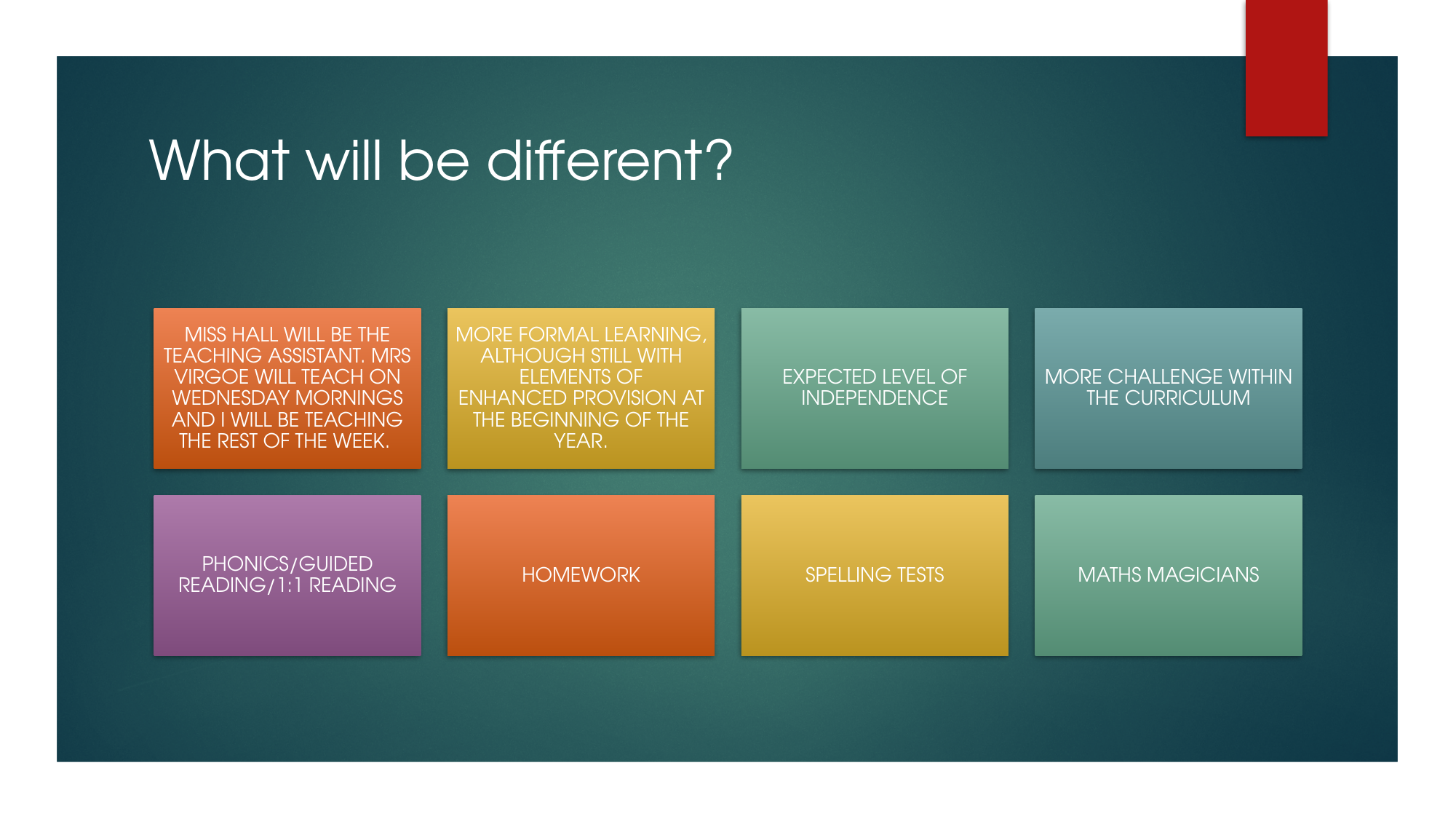

# What will be different?
Miss Hall will be the Teaching Assistant. Mrs Virgoe will Teach on Wednesday mornings and I will be teaching the rest of the week.
More formal learning, although still with elements of Enhanced Provision at the beginning of the year.
Expected level of independence
More challenge within the curriculum
Phonics/Guided Reading/1:1 Reading
Homework
Spelling Tests
Maths Magicians